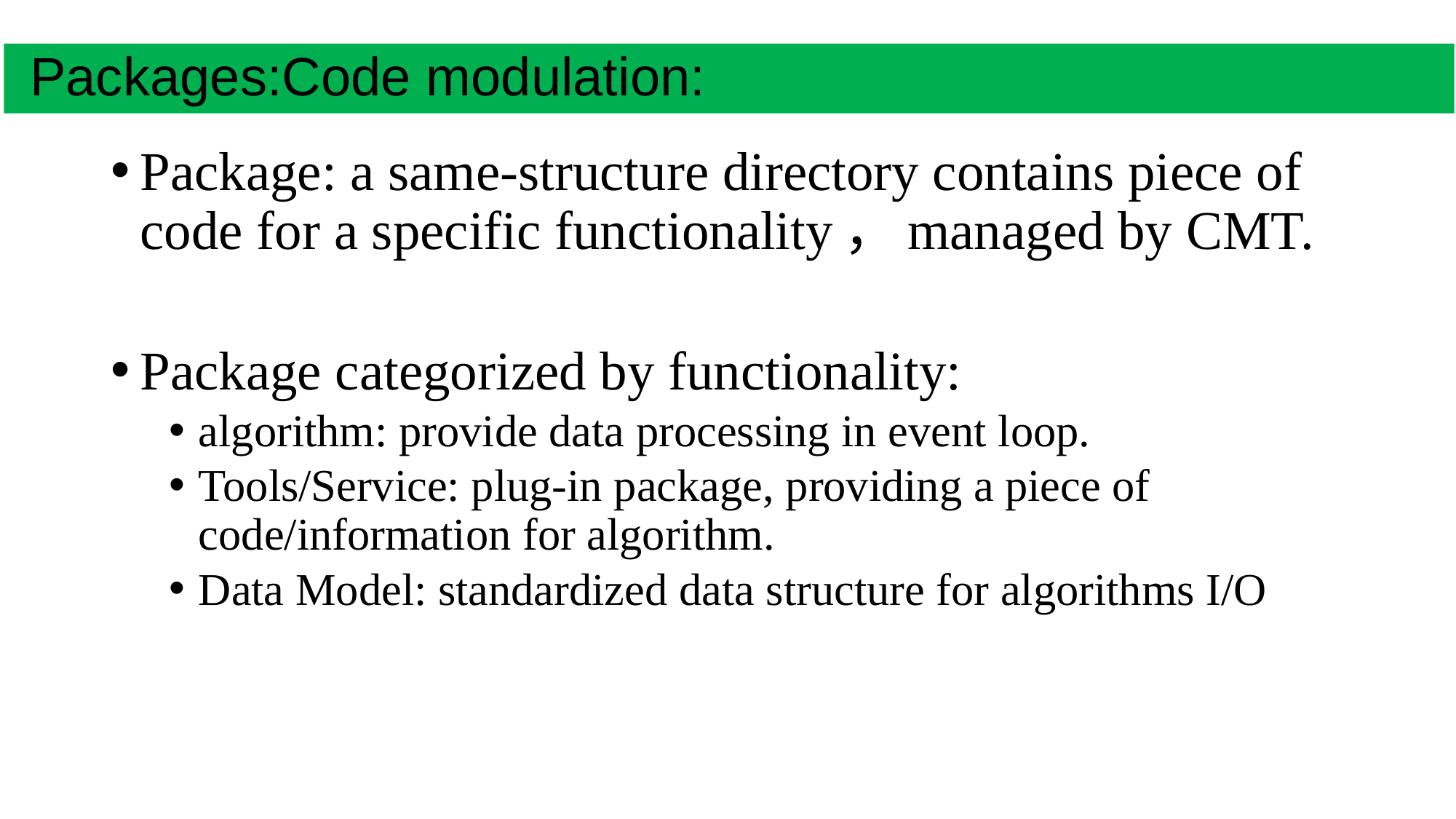

# Packages:Code modulation:
Package: a same-structure directory contains piece of code for a specific functionality，managed by CMT.

Package categorized by functionality:
algorithm: provide data processing in event loop.
Tools/Service: plug-in package, providing a piece of code/information for algorithm.
Data Model: standardized data structure for algorithms I/O

6